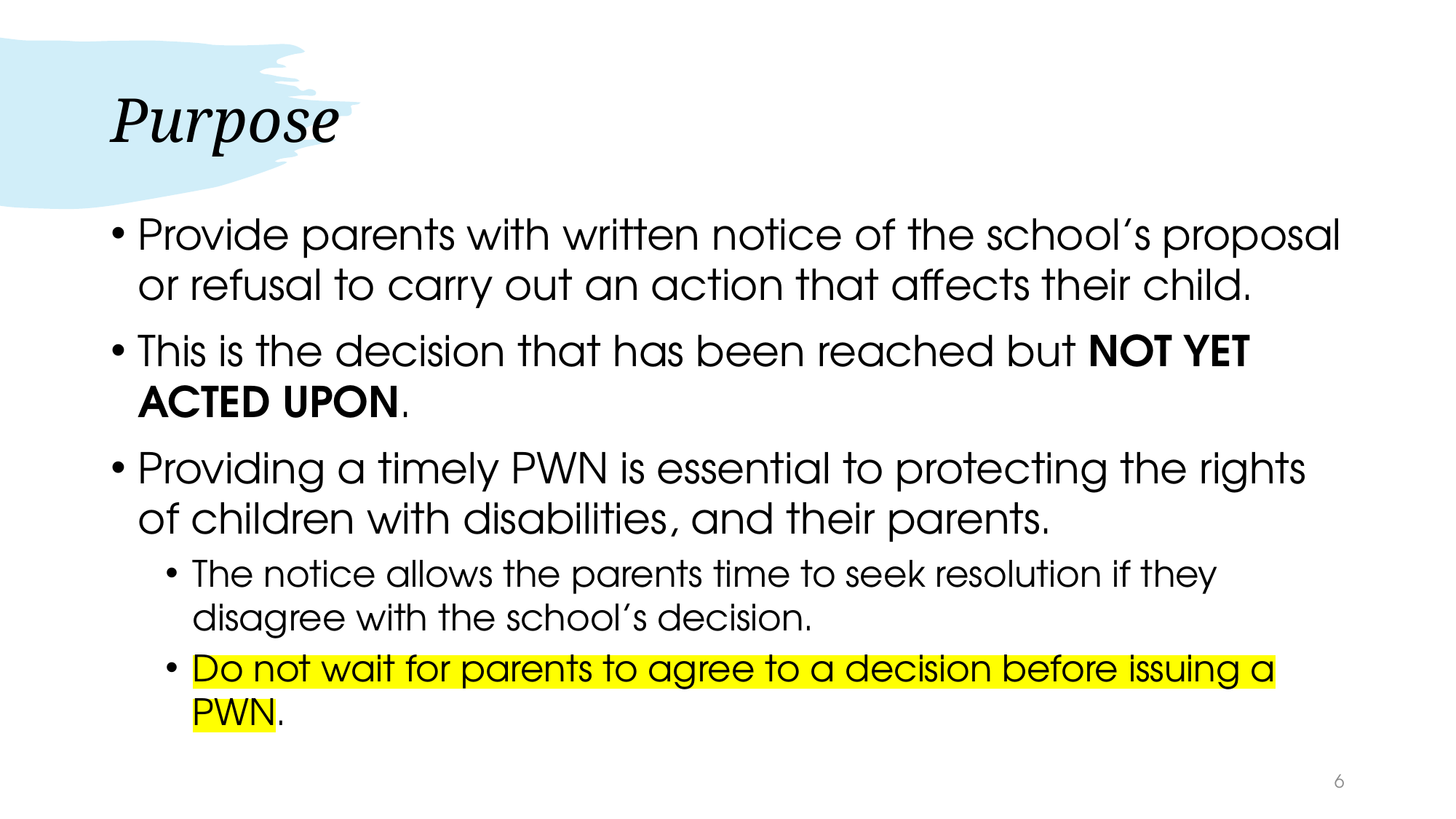

# Purpose
Provide parents with written notice of the school’s proposal or refusal to carry out an action that affects their child.
This is the decision that has been reached but NOT YET ACTED UPON.
Providing a timely PWN is essential to protecting the rights of children with disabilities, and their parents.
The notice allows the parents time to seek resolution if they disagree with the school’s decision.
Do not wait for parents to agree to a decision before issuing a PWN.
6